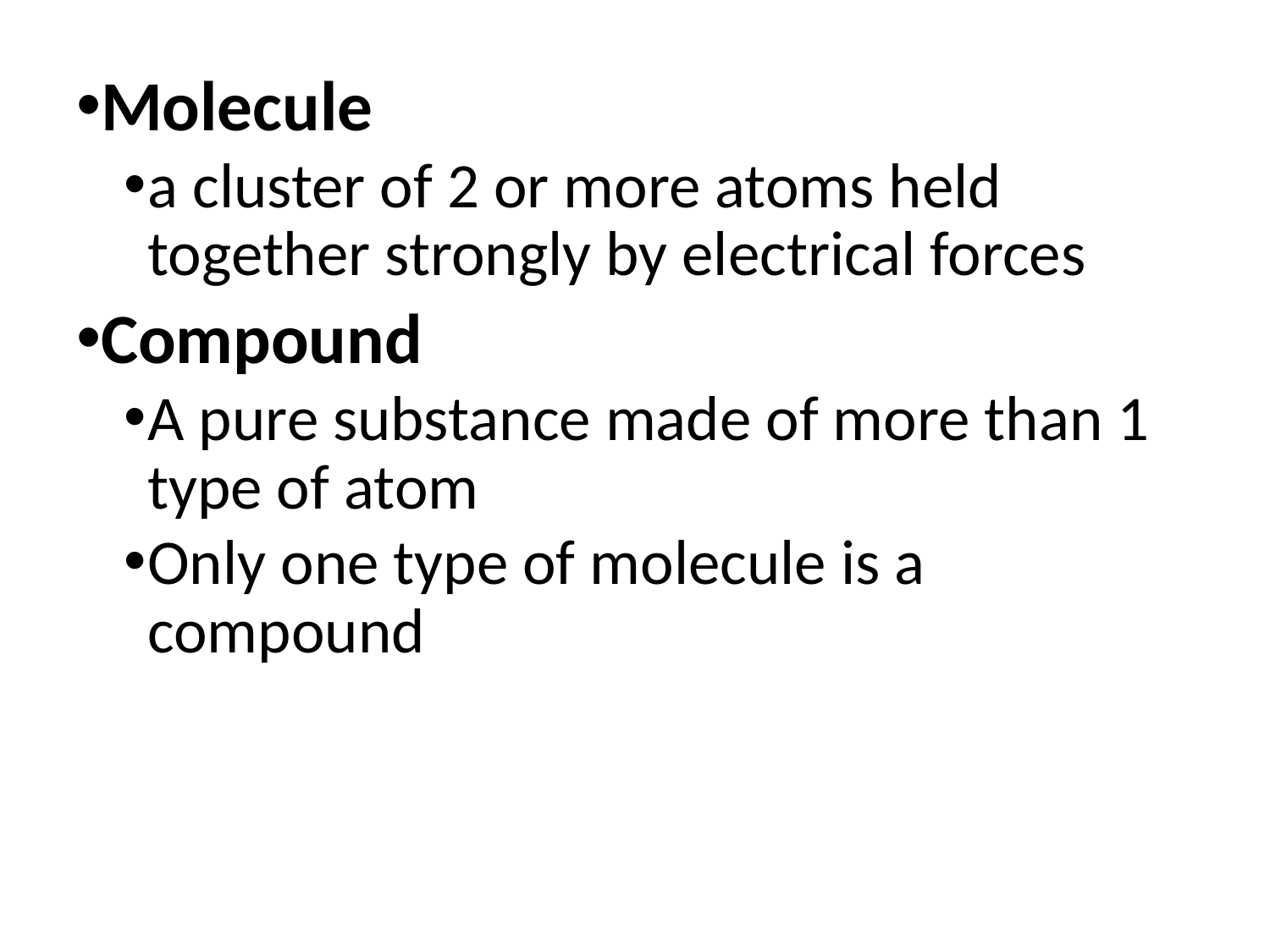

Molecule
a cluster of 2 or more atoms held together strongly by electrical forces
Compound
A pure substance made of more than 1 type of atom
Only one type of molecule is a compound